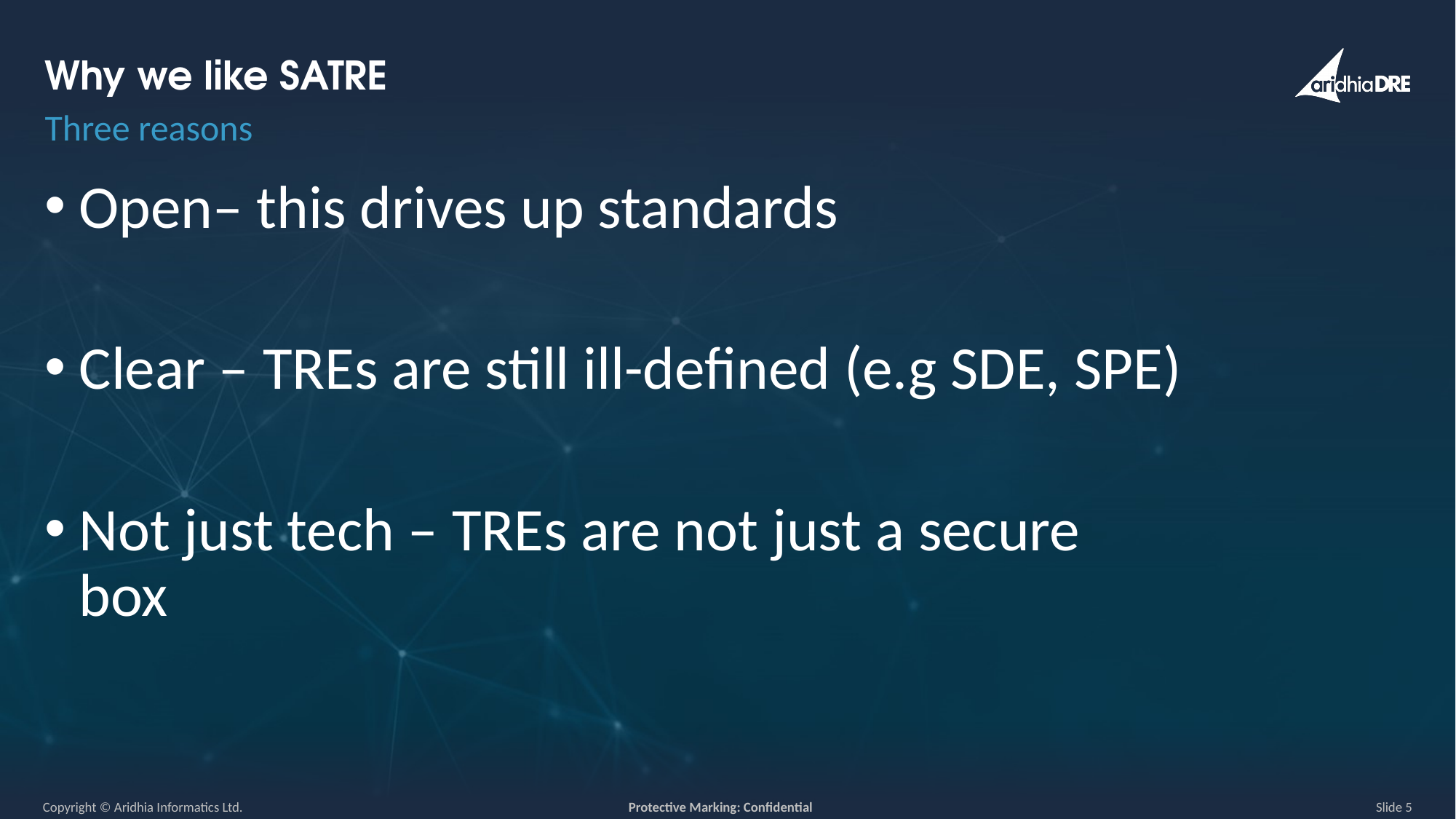

Why we like SATRE
Three reasons
Open– this drives up standards

Clear – TREs are still ill-defined (e.g SDE, SPE)

Not just tech – TREs are not just a secure box